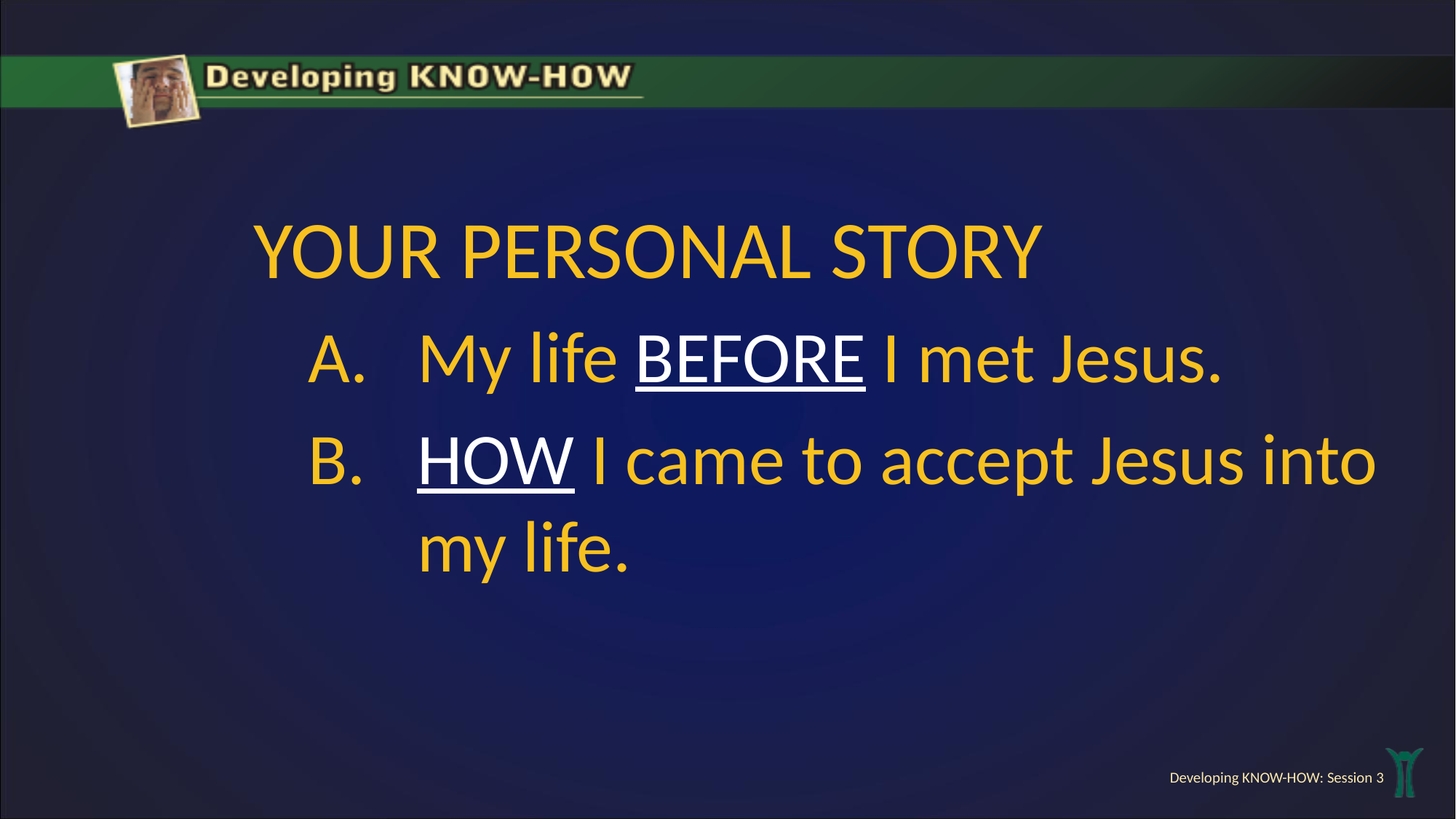

YOUR PERSONAL STORY
My life BEFORE I met Jesus.
HOW I came to accept Jesus into my life.